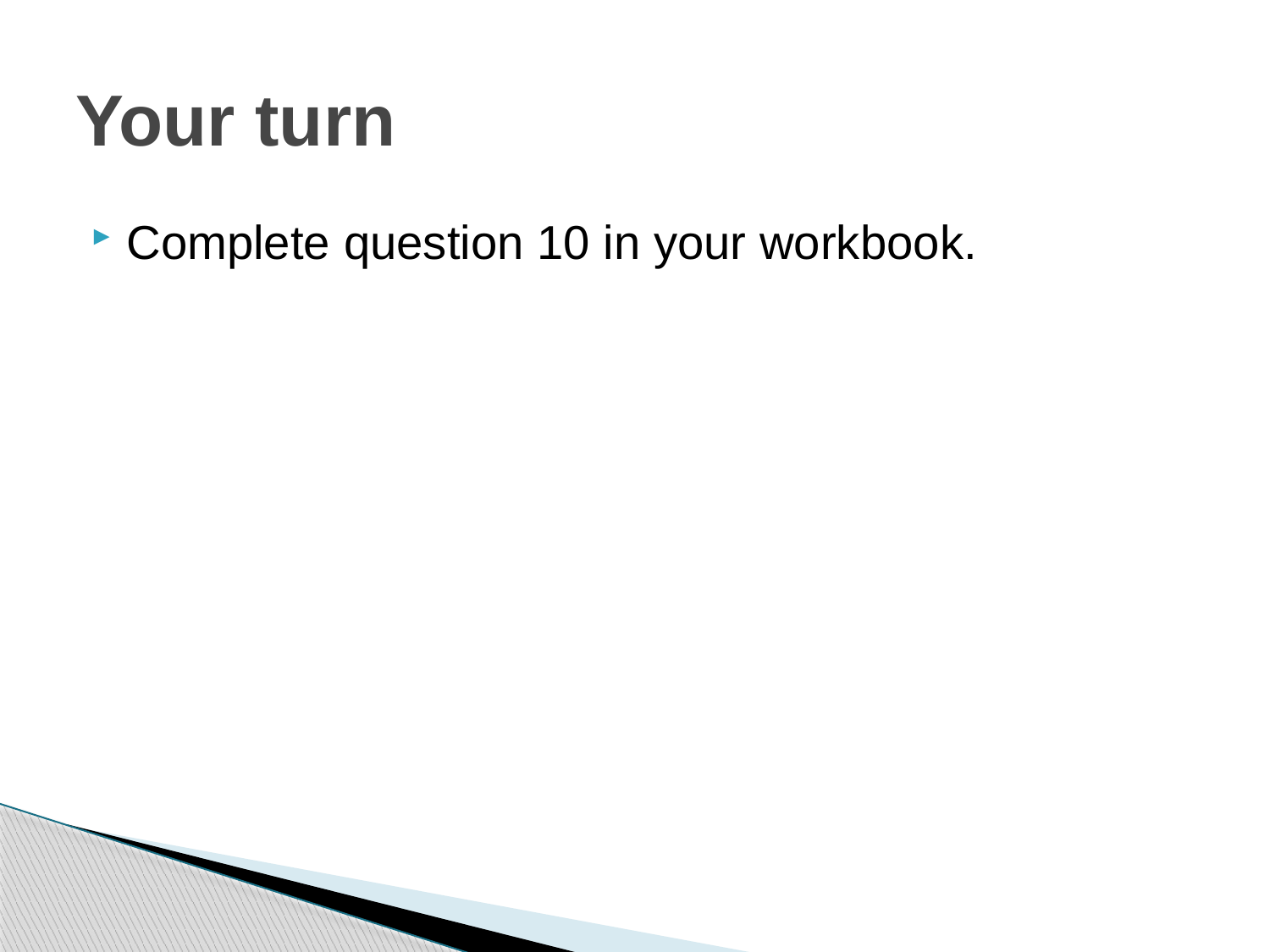

# Your turn
Complete question 10 in your workbook.